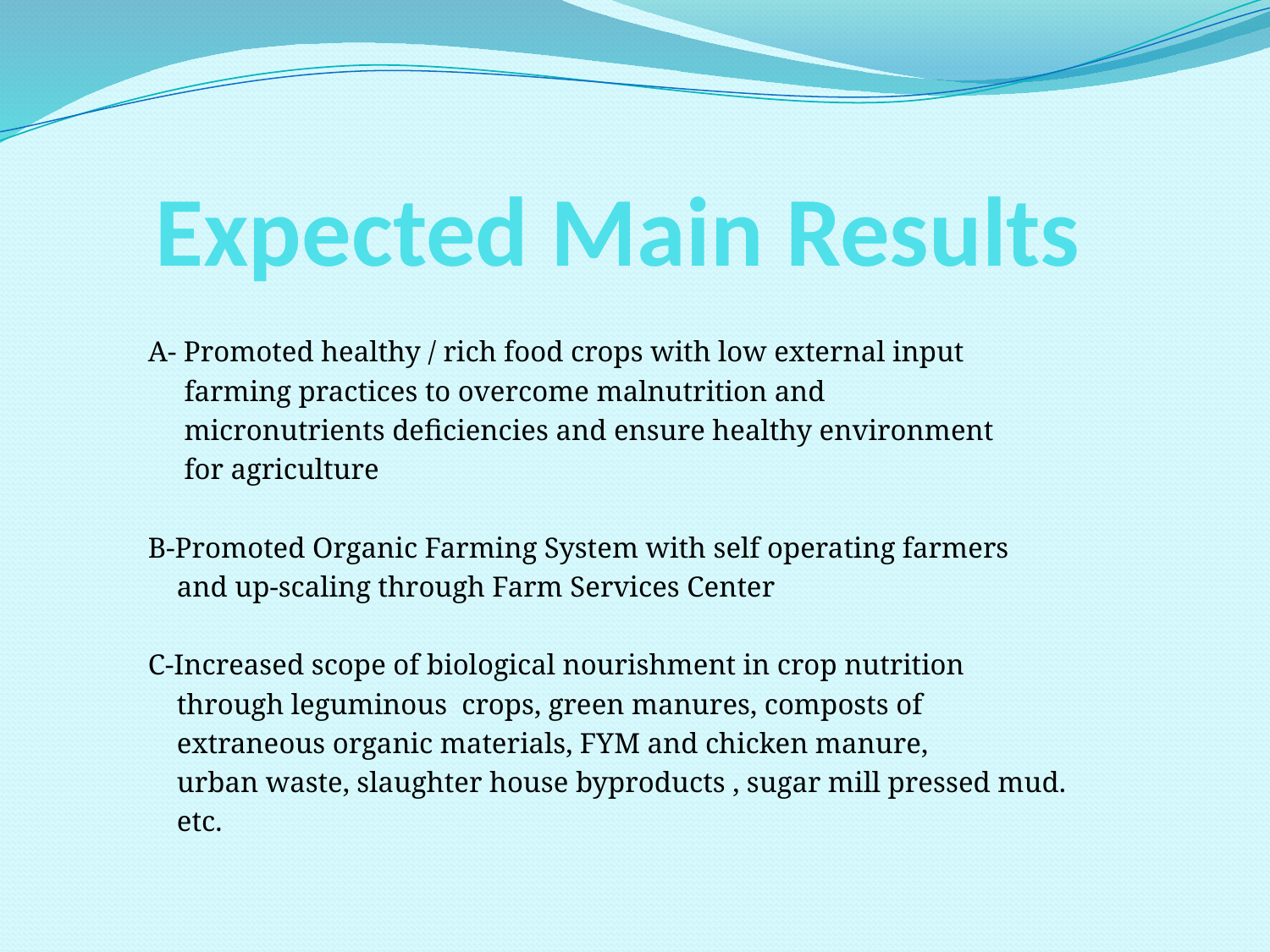

# Expected Main Results
A- Promoted healthy / rich food crops with low external input
     farming practices to overcome malnutrition and
     micronutrients deficiencies and ensure healthy environment
     for agriculture

B-Promoted Organic Farming System with self operating farmers
    and up-scaling through Farm Services Center

C-Increased scope of biological nourishment in crop nutrition
    through leguminous  crops, green manures, composts of
    extraneous organic materials, FYM and chicken manure,
    urban waste, slaughter house byproducts , sugar mill pressed mud.
    etc.